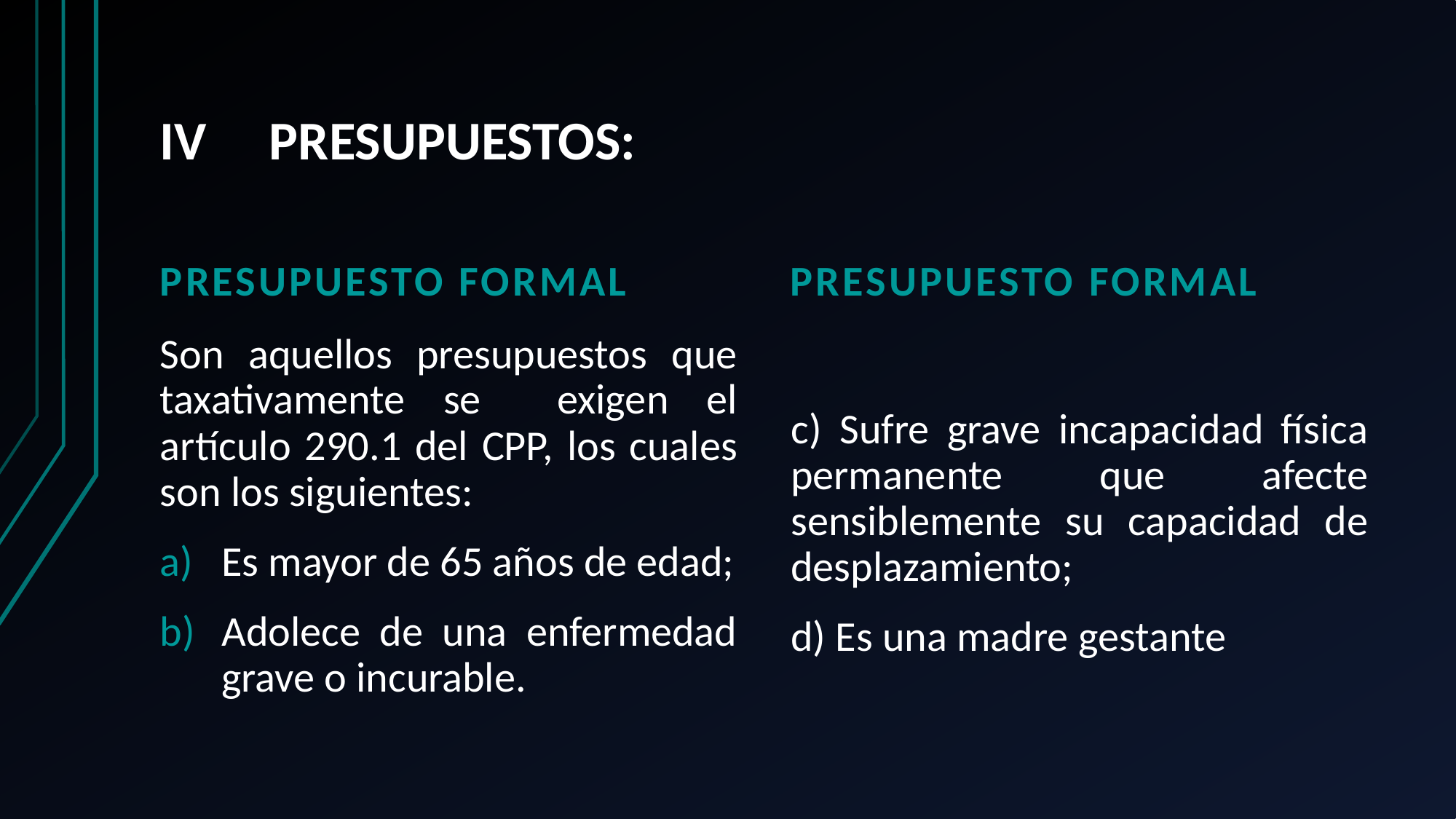

# IV	PRESUPUESTOS:
PRESUPUESTO FORMAL
PRESUPUESTO FORMAL
Son aquellos presupuestos que taxativamente se  exigen el artículo 290.1 del CPP, los cuales son los siguientes:
Es mayor de 65 años de edad;
Adolece de una enfermedad grave o incurable.

c) Sufre grave incapacidad física permanente que afecte sensiblemente su capacidad de desplazamiento;
d) Es una madre gestante